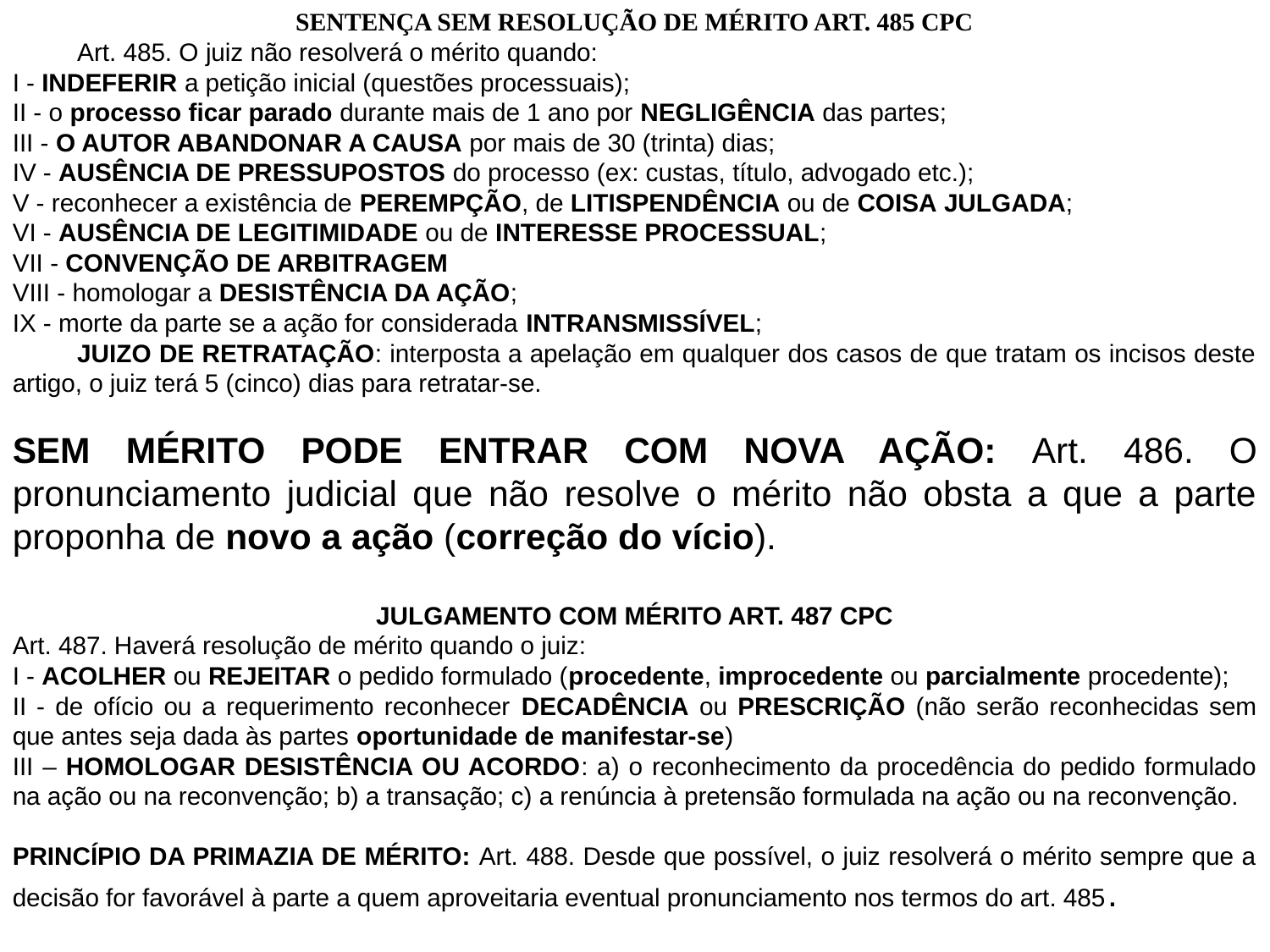

SENTENÇA SEM RESOLUÇÃO DE MÉRITO ART. 485 CPC
	Art. 485. O juiz não resolverá o mérito quando:
I - INDEFERIR a petição inicial (questões processuais);
II - o processo ficar parado durante mais de 1 ano por NEGLIGÊNCIA das partes;
III - O AUTOR ABANDONAR A CAUSA por mais de 30 (trinta) dias;
IV - AUSÊNCIA DE PRESSUPOSTOS do processo (ex: custas, título, advogado etc.);
V - reconhecer a existência de PEREMPÇÃO, de LITISPENDÊNCIA ou de COISA JULGADA;
VI - AUSÊNCIA DE LEGITIMIDADE ou de INTERESSE PROCESSUAL;
VII - CONVENÇÃO DE ARBITRAGEM
VIII - homologar a DESISTÊNCIA DA AÇÃO;
IX - morte da parte se a ação for considerada INTRANSMISSÍVEL;
	JUIZO DE RETRATAÇÃO: interposta a apelação em qualquer dos casos de que tratam os incisos deste artigo, o juiz terá 5 (cinco) dias para retratar-se.

SEM MÉRITO PODE ENTRAR COM NOVA AÇÃO: Art. 486. O pronunciamento judicial que não resolve o mérito não obsta a que a parte proponha de novo a ação (correção do vício).

JULGAMENTO COM MÉRITO ART. 487 CPC
Art. 487. Haverá resolução de mérito quando o juiz:
I - ACOLHER ou REJEITAR o pedido formulado (procedente, improcedente ou parcialmente procedente);
II - de ofício ou a requerimento reconhecer DECADÊNCIA ou PRESCRIÇÃO (não serão reconhecidas sem que antes seja dada às partes oportunidade de manifestar-se)
III – HOMOLOGAR DESISTÊNCIA OU ACORDO: a) o reconhecimento da procedência do pedido formulado na ação ou na reconvenção; b) a transação; c) a renúncia à pretensão formulada na ação ou na reconvenção.

PRINCÍPIO DA PRIMAZIA DE MÉRITO: Art. 488. Desde que possível, o juiz resolverá o mérito sempre que a decisão for favorável à parte a quem aproveitaria eventual pronunciamento nos termos do art. 485.